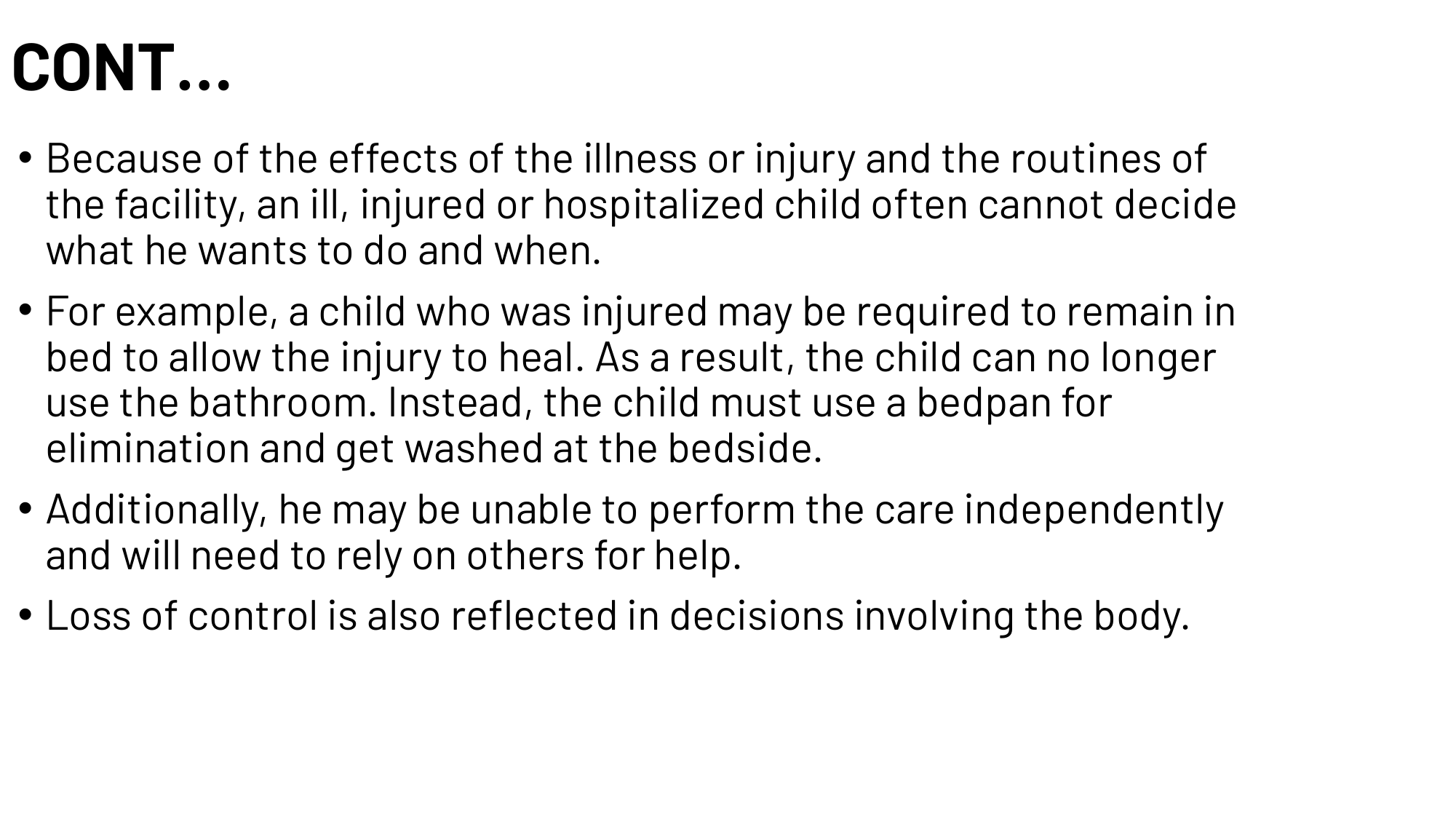

# CONT…
Because of the effects of the illness or injury and the routines of the facility, an ill, injured or hospitalized child often cannot decide what he wants to do and when.
For example, a child who was injured may be required to remain in bed to allow the injury to heal. As a result, the child can no longer use the bathroom. Instead, the child must use a bedpan for elimination and get washed at the bedside.
Additionally, he may be unable to perform the care independently and will need to rely on others for help.
Loss of control is also reflected in decisions involving the body.